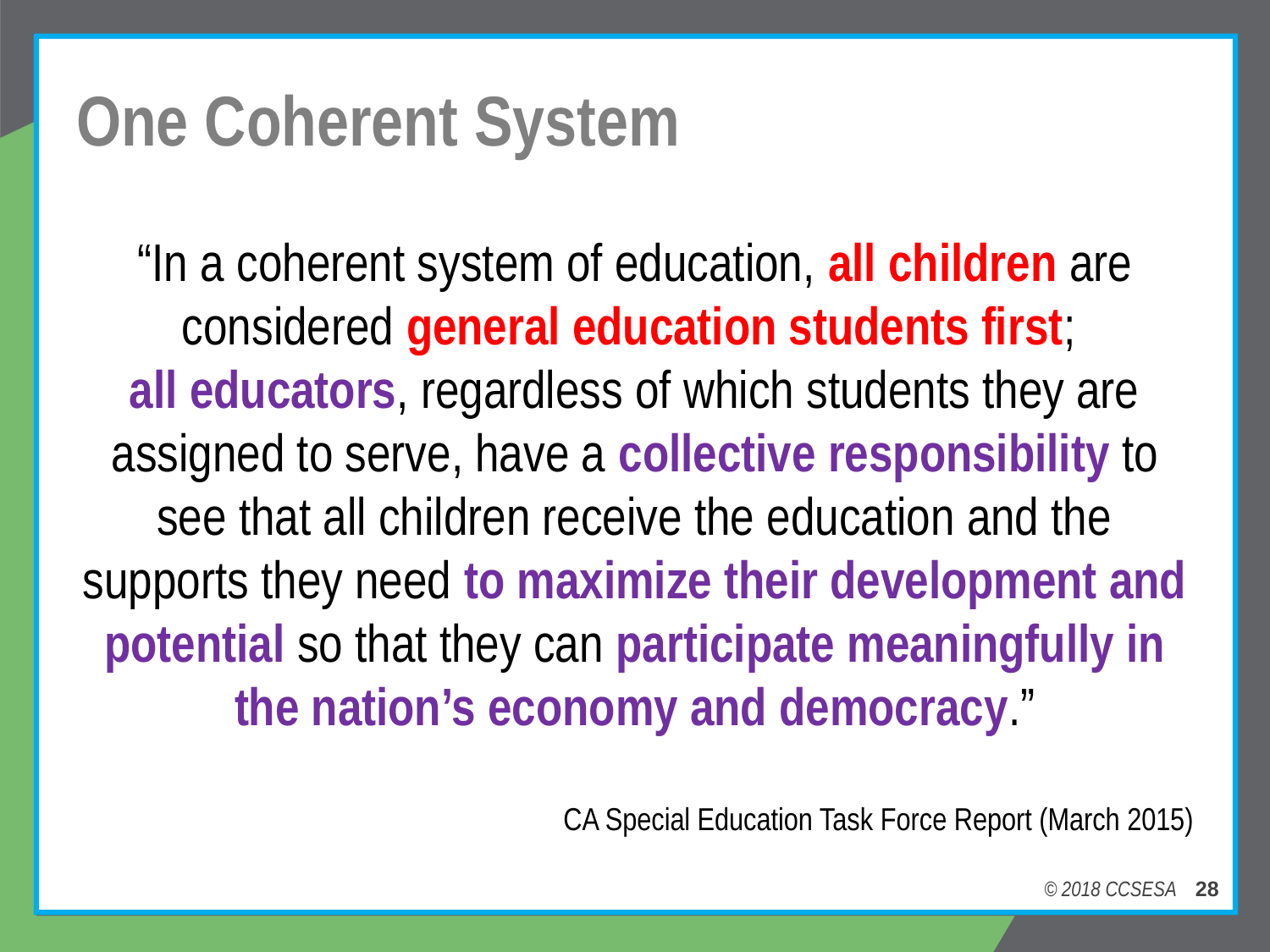

# One Coherent System
“In a coherent system of education, all children are considered general education students first;
all educators, regardless of which students they are assigned to serve, have a collective responsibility to see that all children receive the education and the supports they need to maximize their development and potential so that they can participate meaningfully in the nation’s economy and democracy.”

CA Special Education Task Force Report (March 2015)
© 2018 CCSESA    28